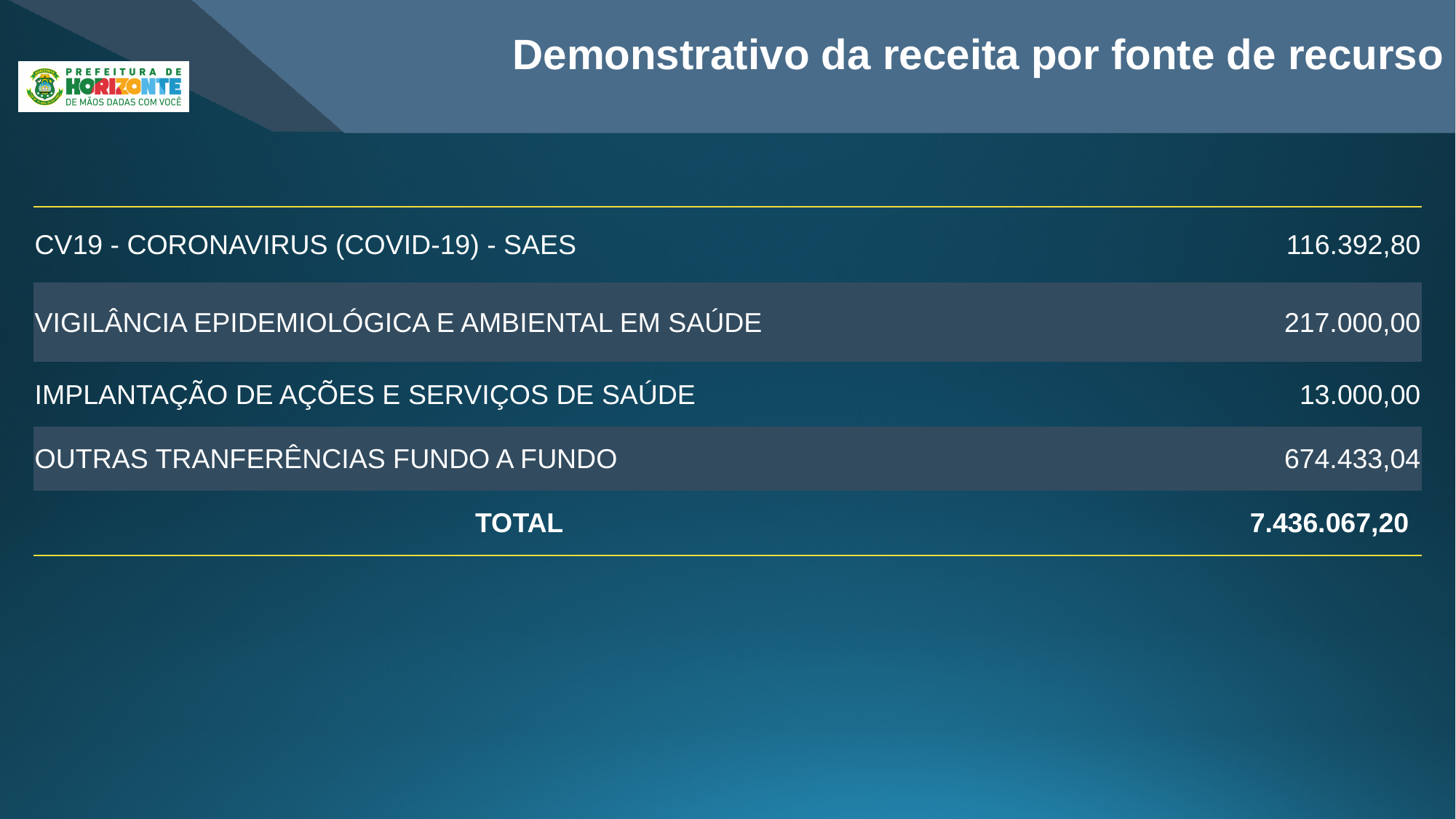

Demonstrativo da receita por fonte de recurso
| CV19 - CORONAVIRUS (COVID-19) - SAES | 116.392,80 |
| --- | --- |
| VIGILÂNCIA EPIDEMIOLÓGICA E AMBIENTAL EM SAÚDE | 217.000,00 |
| IMPLANTAÇÃO DE AÇÕES E SERVIÇOS DE SAÚDE | 13.000,00 |
| OUTRAS TRANFERÊNCIAS FUNDO A FUNDO | 674.433,04 |
| TOTAL | 7.436.067,20 |